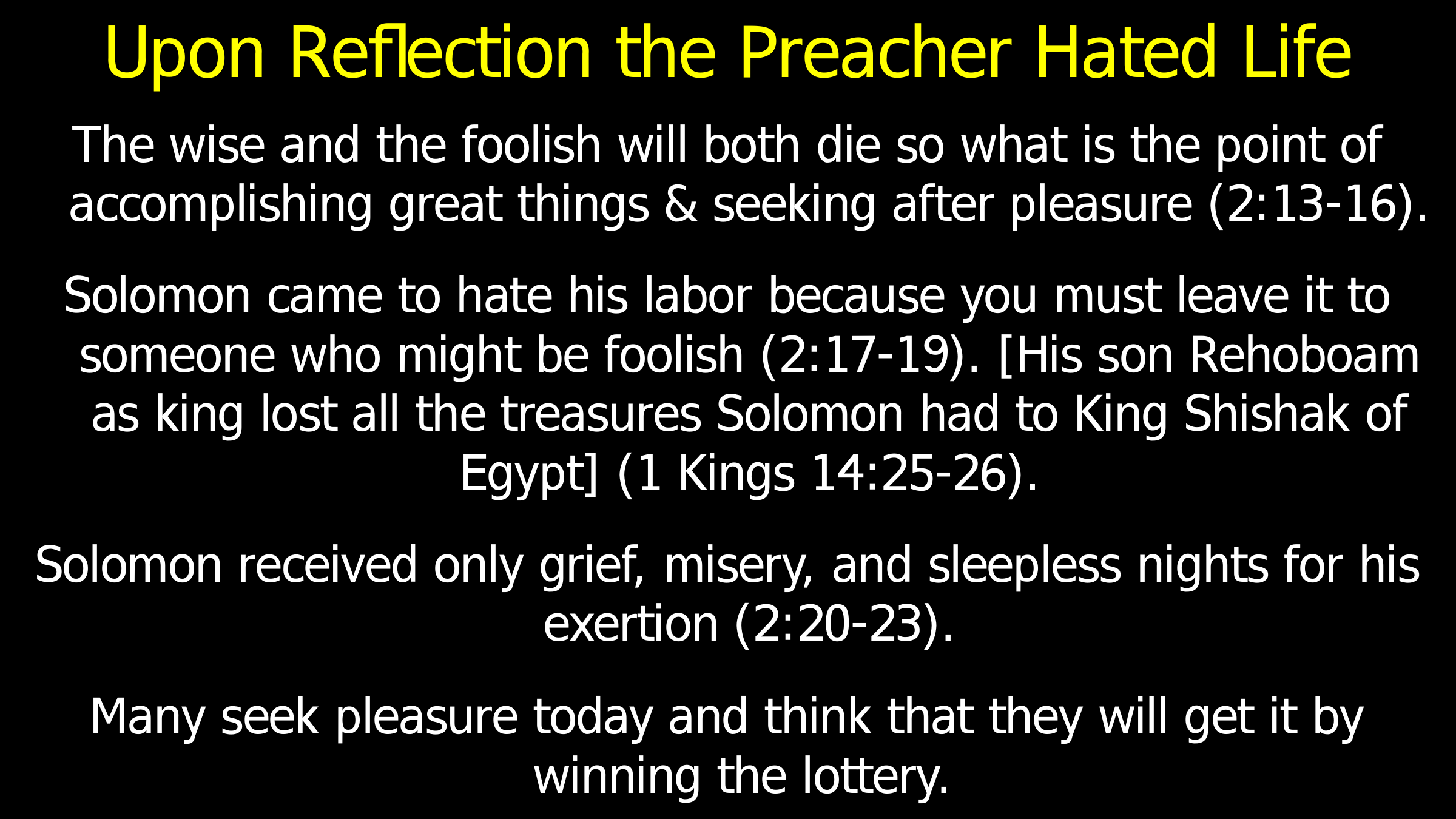

# Upon Reflection the Preacher Hated Life
The wise and the foolish will both die so what is the point of accomplishing great things & seeking after pleasure (2:13-16).

Solomon came to hate his labor because you must leave it to someone who might be foolish (2:17-19). [His son Rehoboam as king lost all the treasures Solomon had to King Shishak of Egypt] (1 Kings 14:25-26).

Solomon received only grief, misery, and sleepless nights for his exertion (2:20-23).

Many seek pleasure today and think that they will get it by winning the lottery.